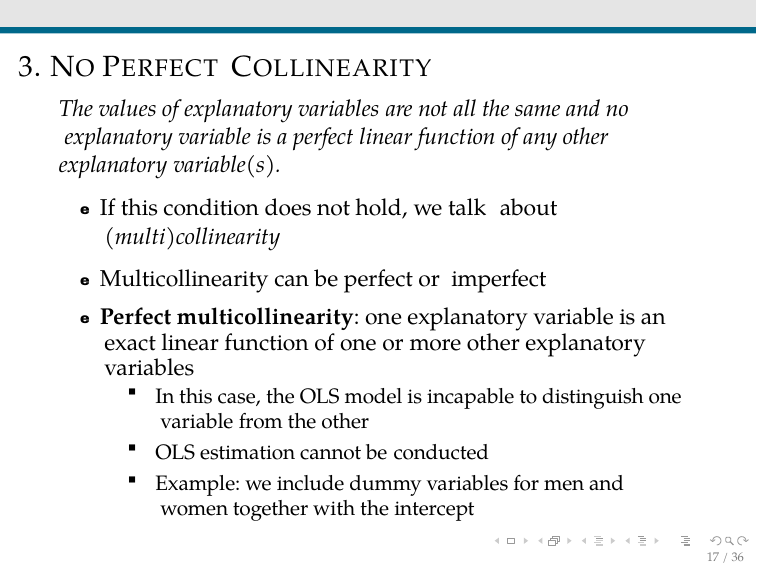

# 3. NO PERFECT COLLINEARITY
The values of explanatory variables are not all the same and no  explanatory variable is a perfect linear function of any other  explanatory variable(s).
e If this condition does not hold, we talk     about
(multi)collinearity
e Multicollinearity can be perfect or  imperfect
e Perfect multicollinearity: one explanatory variable is an  exact linear function of one or more other explanatory  variables
In this case, the OLS model is incapable to distinguish one  variable from the other
OLS estimation cannot be conducted
Example: we include dummy variables for men and  women together with the intercept
17 / 36